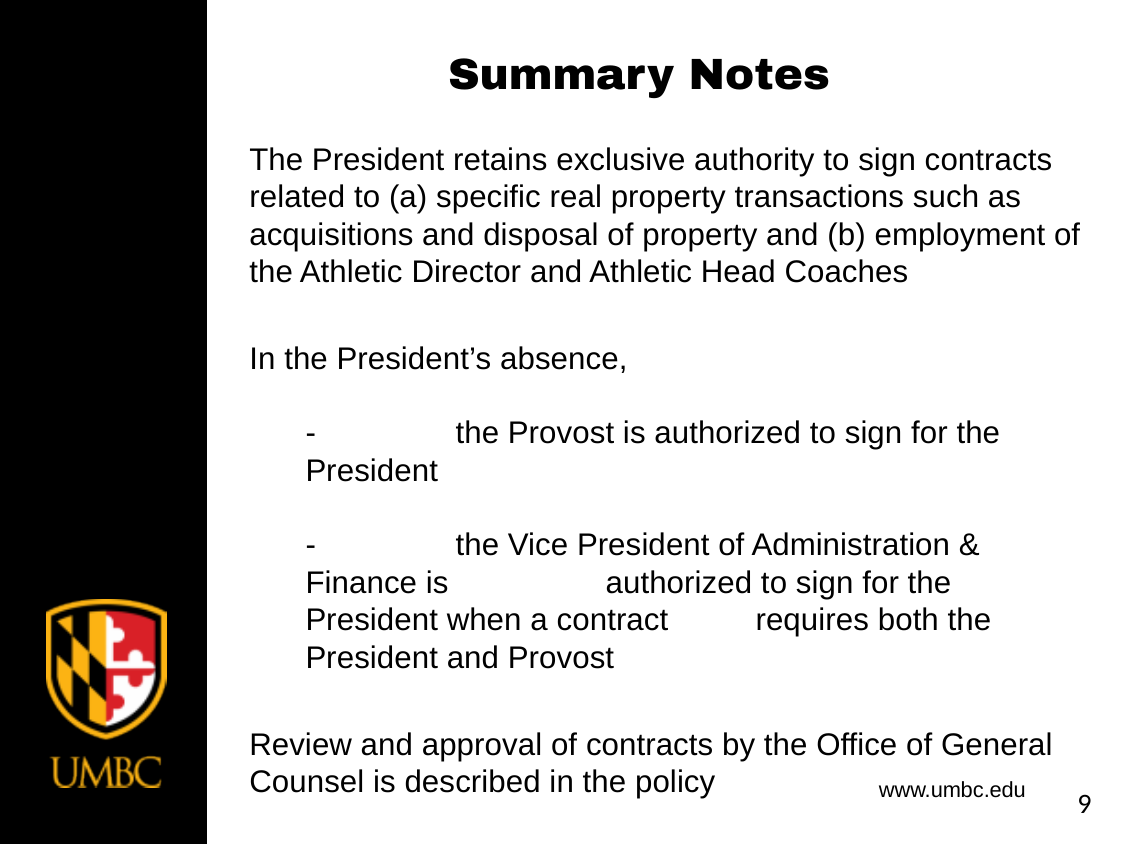

# Summary Notes
The President retains exclusive authority to sign contracts related to (a) specific real property transactions such as acquisitions and disposal of property and (b) employment of the Athletic Director and Athletic Head Coaches

In the President’s absence,

-	the Provost is authorized to sign for the President

-	the Vice President of Administration & Finance is 	authorized to sign for the President when a contract 	requires both the President and Provost

Review and approval of contracts by the Office of General Counsel is described in the policy

9